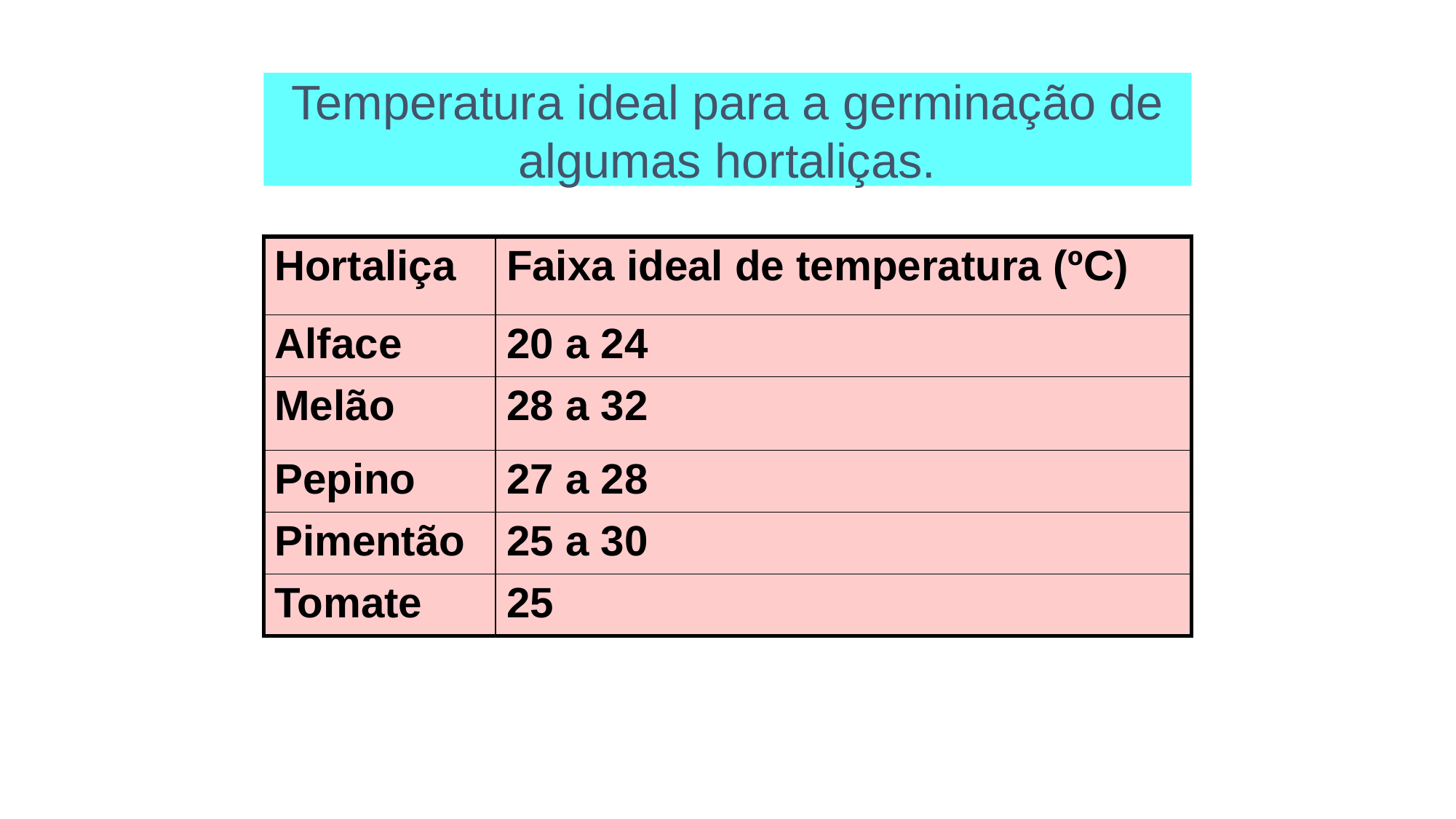

Temperatura ideal para a germinação de algumas hortaliças.
| Hortaliça | Faixa ideal de temperatura (ºC) |
| --- | --- |
| Alface | 20 a 24 |
| Melão | 28 a 32 |
| Pepino | 27 a 28 |
| Pimentão | 25 a 30 |
| Tomate | 25 |